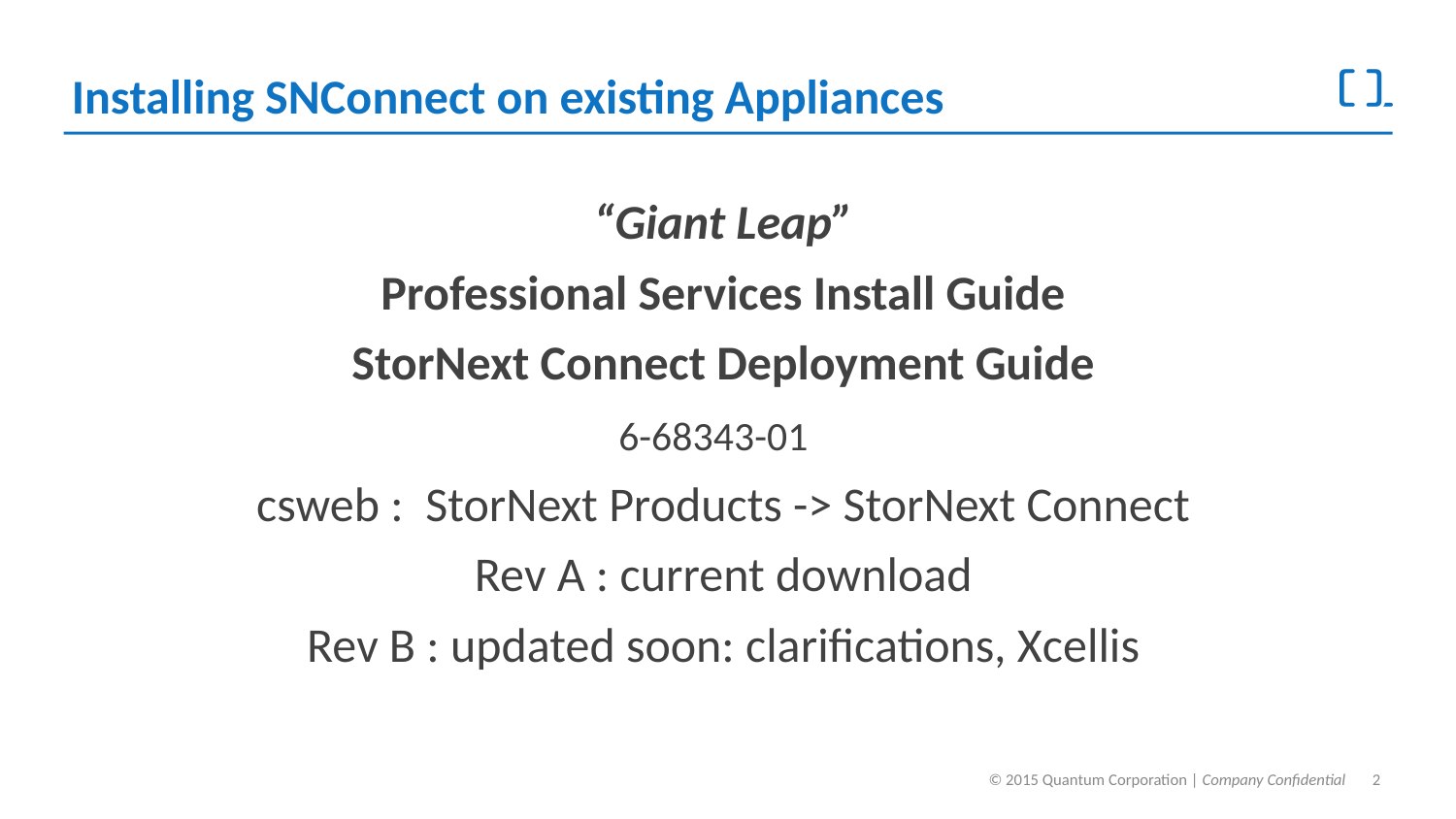

# Installing SNConnect on existing Appliances
“Giant Leap”
Professional Services Install Guide
StorNext Connect Deployment Guide
6-68343-01
csweb :  StorNext Products -> StorNext Connect
Rev A : current download
Rev B : updated soon: clarifications, Xcellis